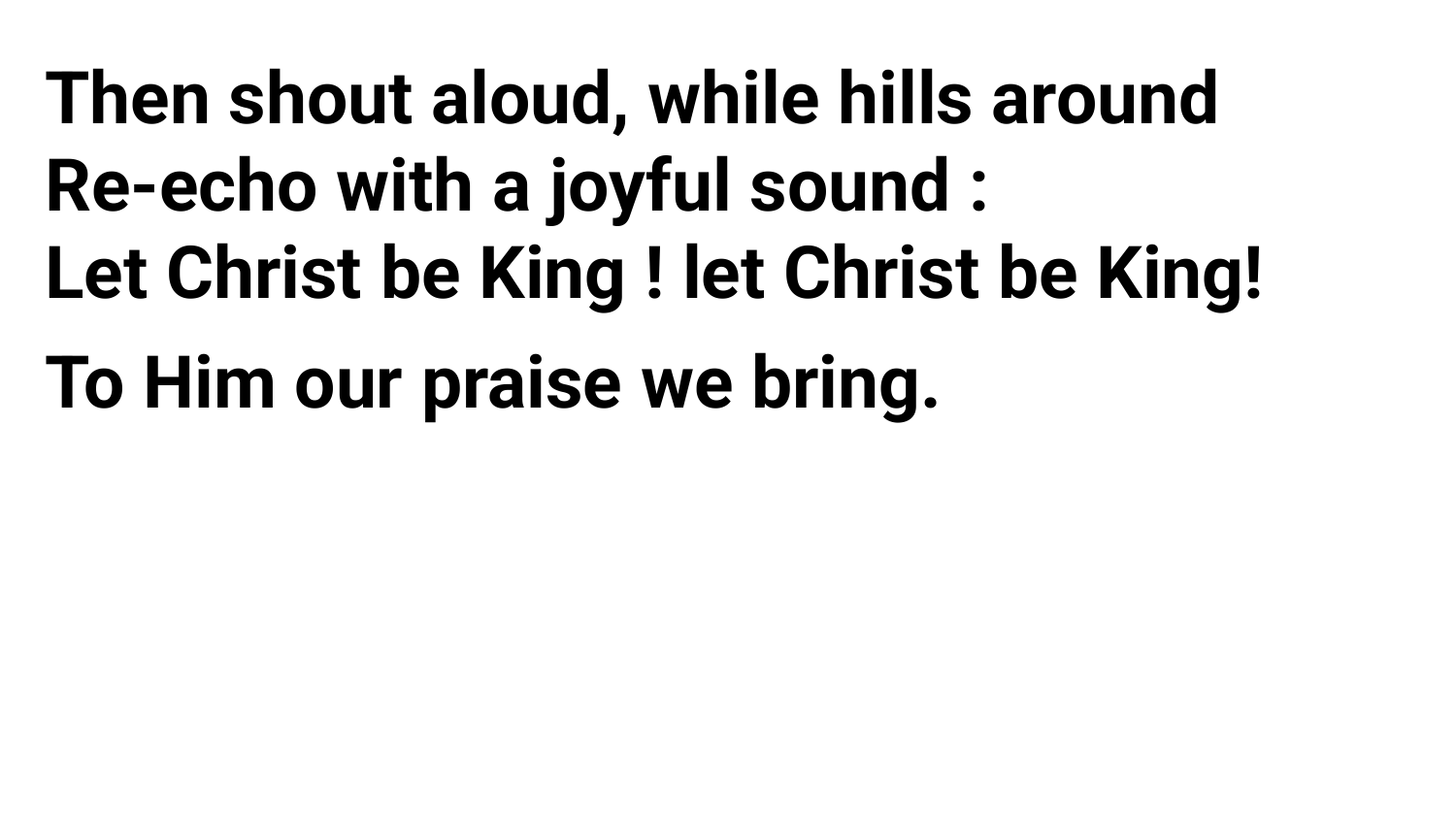

Then shout aloud, while hills around
Re-echo with a joyful sound :
Let Christ be King ! let Christ be King!
To Him our praise we bring.